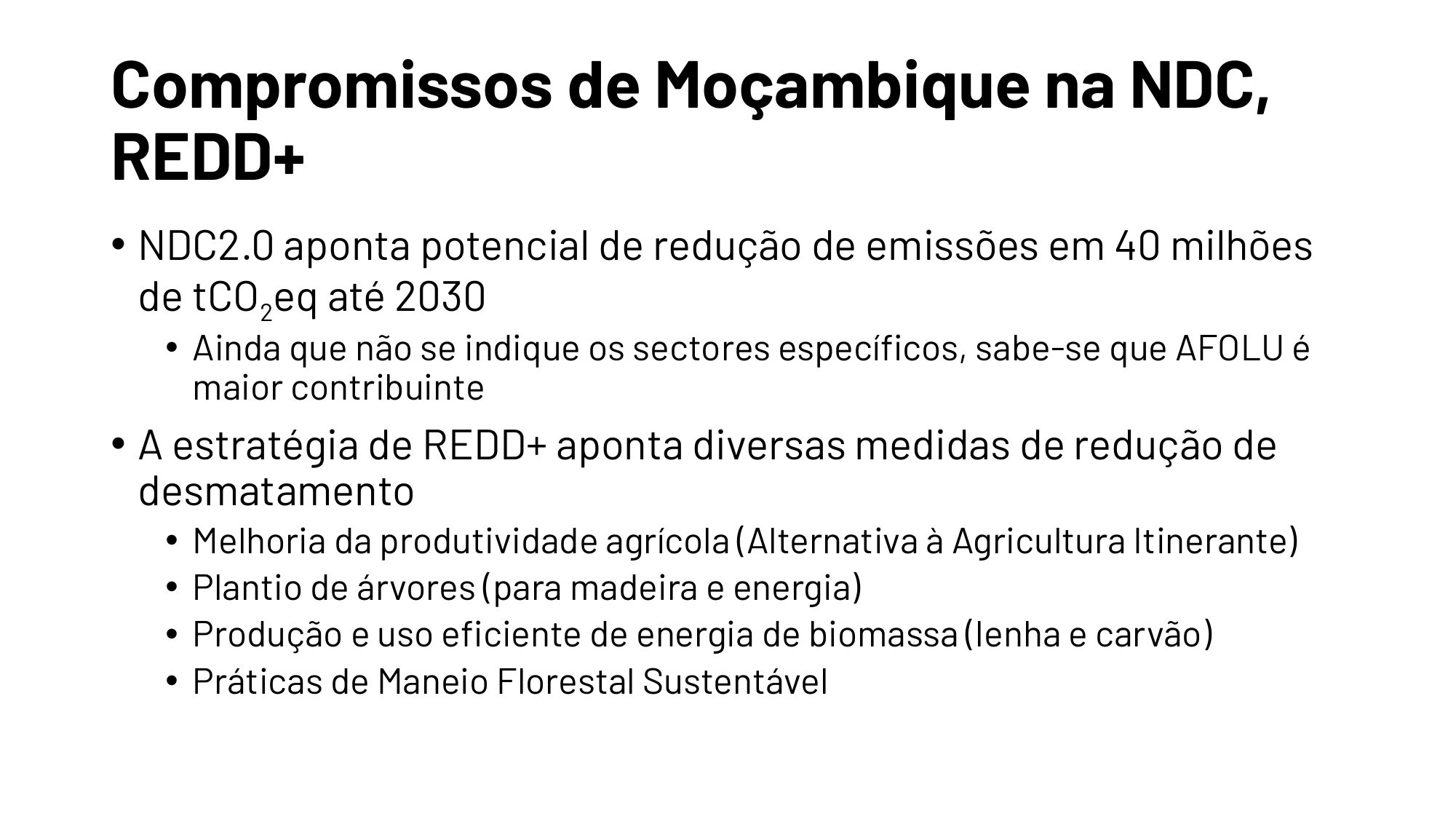

# Compromissos de Moçambique na NDC, REDD+
NDC2.0 aponta potencial de redução de emissões em 40 milhões de tCO2eq até 2030
Ainda que não se indique os sectores específicos, sabe-se que AFOLU é maior contribuinte
A estratégia de REDD+ aponta diversas medidas de redução de desmatamento
Melhoria da produtividade agrícola (Alternativa à Agricultura Itinerante)
Plantio de árvores (para madeira e energia)
Produção e uso eficiente de energia de biomassa (lenha e carvão)
Práticas de Maneio Florestal Sustentável